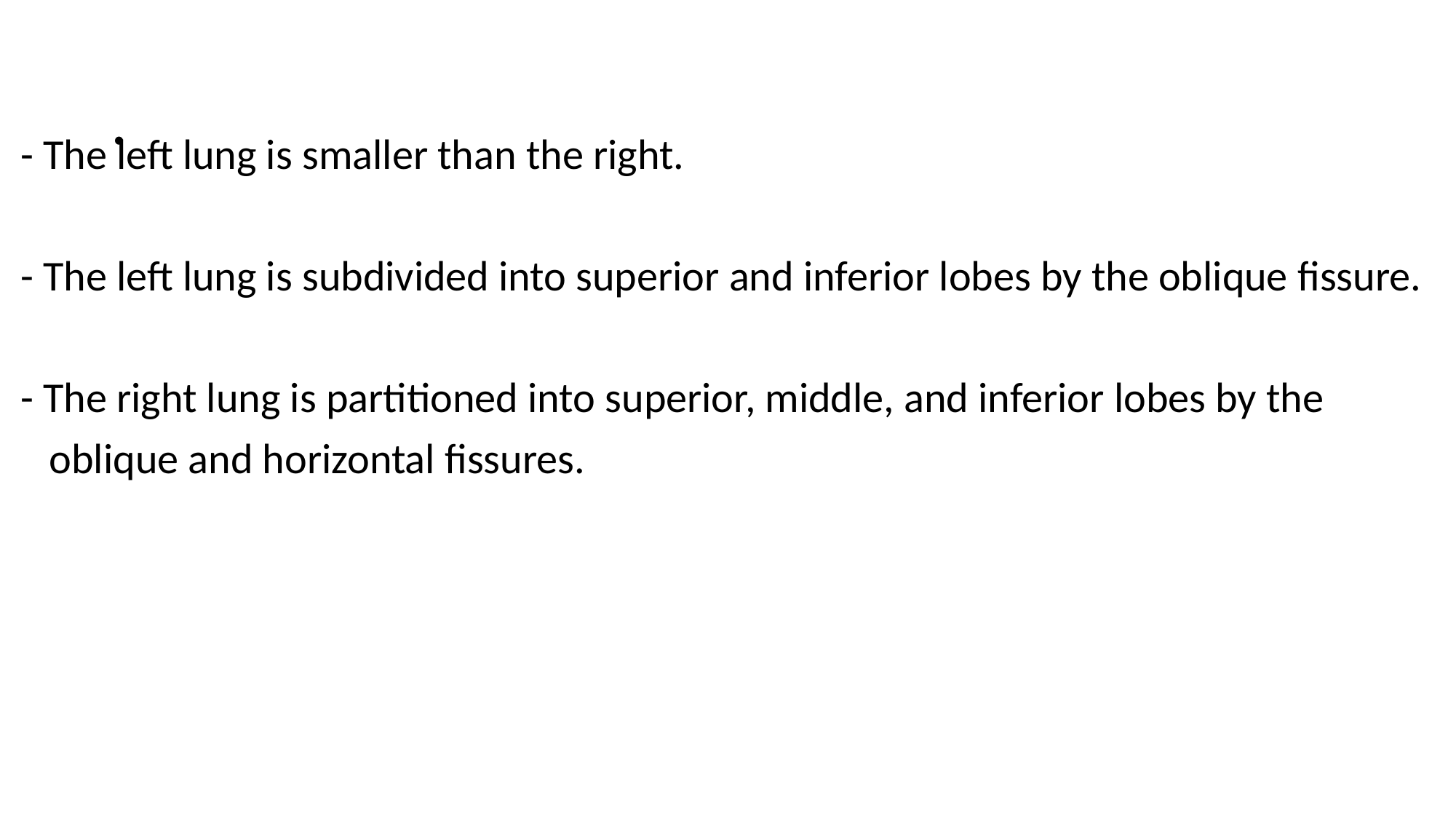

- The left lung is smaller than the right.

 - The left lung is subdivided into superior and inferior lobes by the oblique fissure.

 - The right lung is partitioned into superior, middle, and inferior lobes by the
    oblique and horizontal fissures.

# .